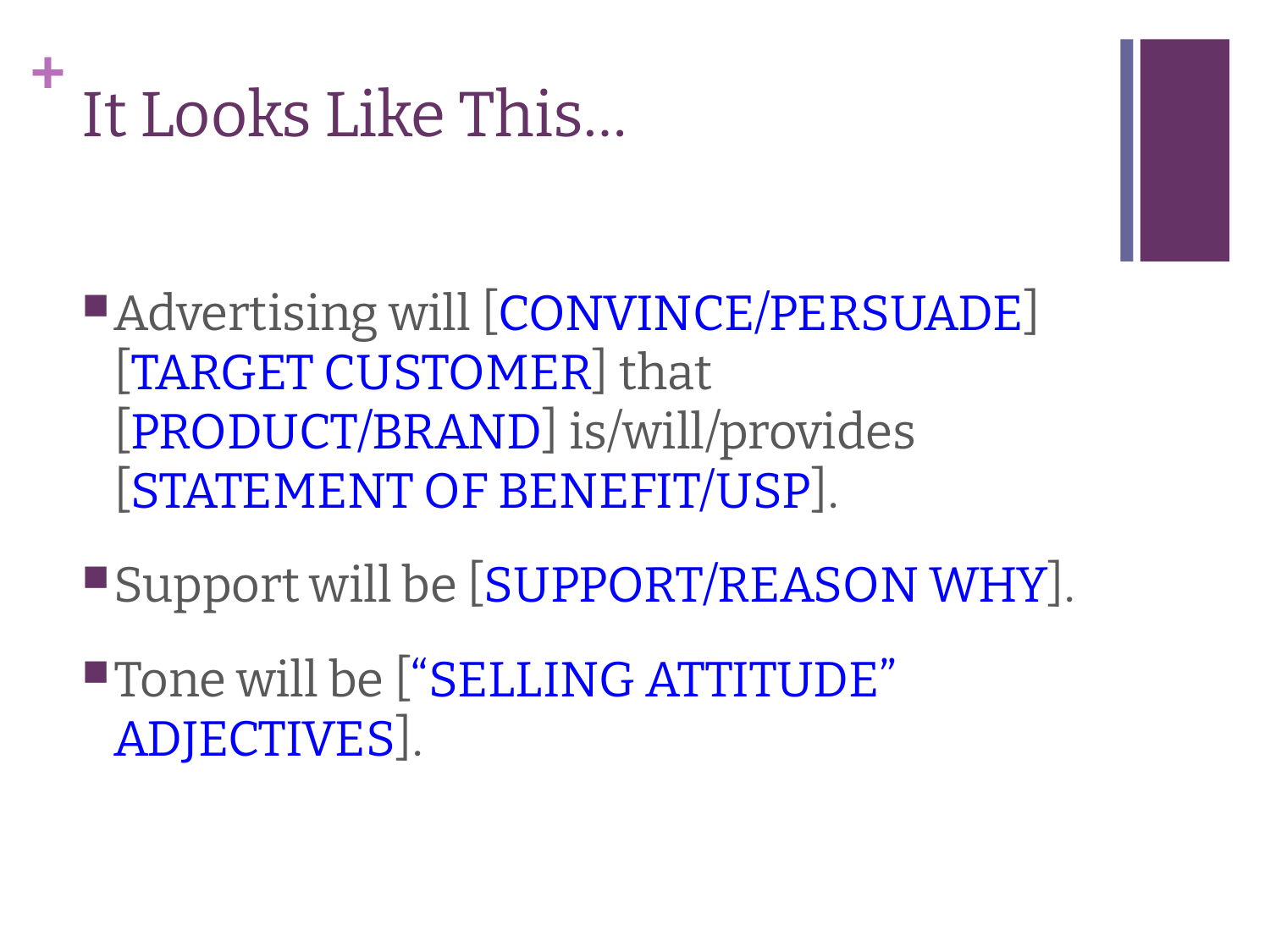

# It Looks Like This…
Advertising will [CONVINCE/PERSUADE] [TARGET CUSTOMER] that [PRODUCT/BRAND] is/will/provides [STATEMENT OF BENEFIT/USP].
Support will be [SUPPORT/REASON WHY].
Tone will be [“SELLING ATTITUDE” ADJECTIVES].